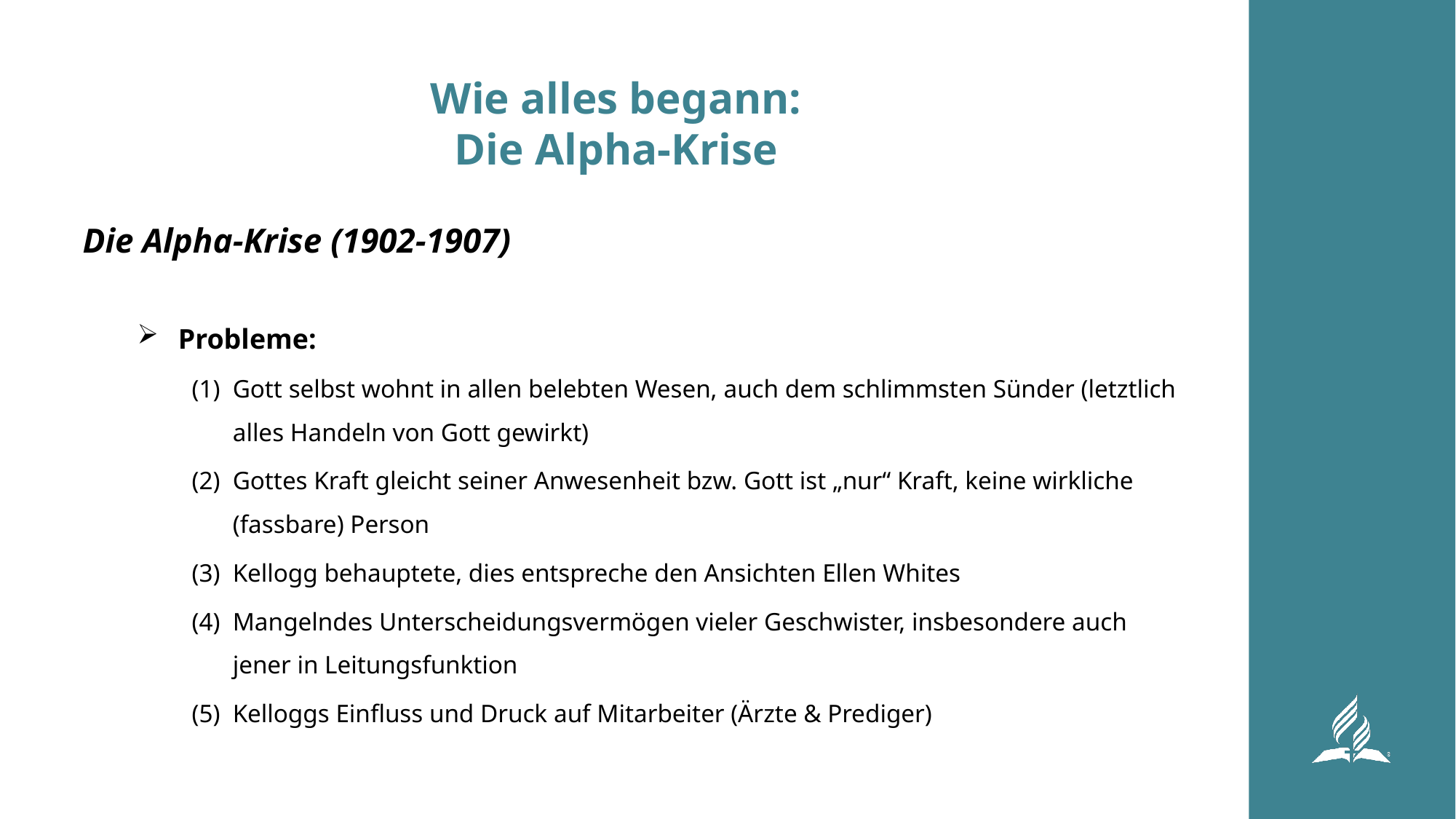

# Wie alles begann: Die Alpha-Krise
Die Alpha-Krise (1902-1907)

Probleme:
Gott selbst wohnt in allen belebten Wesen, auch dem schlimmsten Sünder (letztlich alles Handeln von Gott gewirkt)
Gottes Kraft gleicht seiner Anwesenheit bzw. Gott ist „nur“ Kraft, keine wirkliche (fassbare) Person
Kellogg behauptete, dies entspreche den Ansichten Ellen Whites
Mangelndes Unterscheidungsvermögen vieler Geschwister, insbesondere auch jener in Leitungsfunktion
Kelloggs Einfluss und Druck auf Mitarbeiter (Ärzte & Prediger)